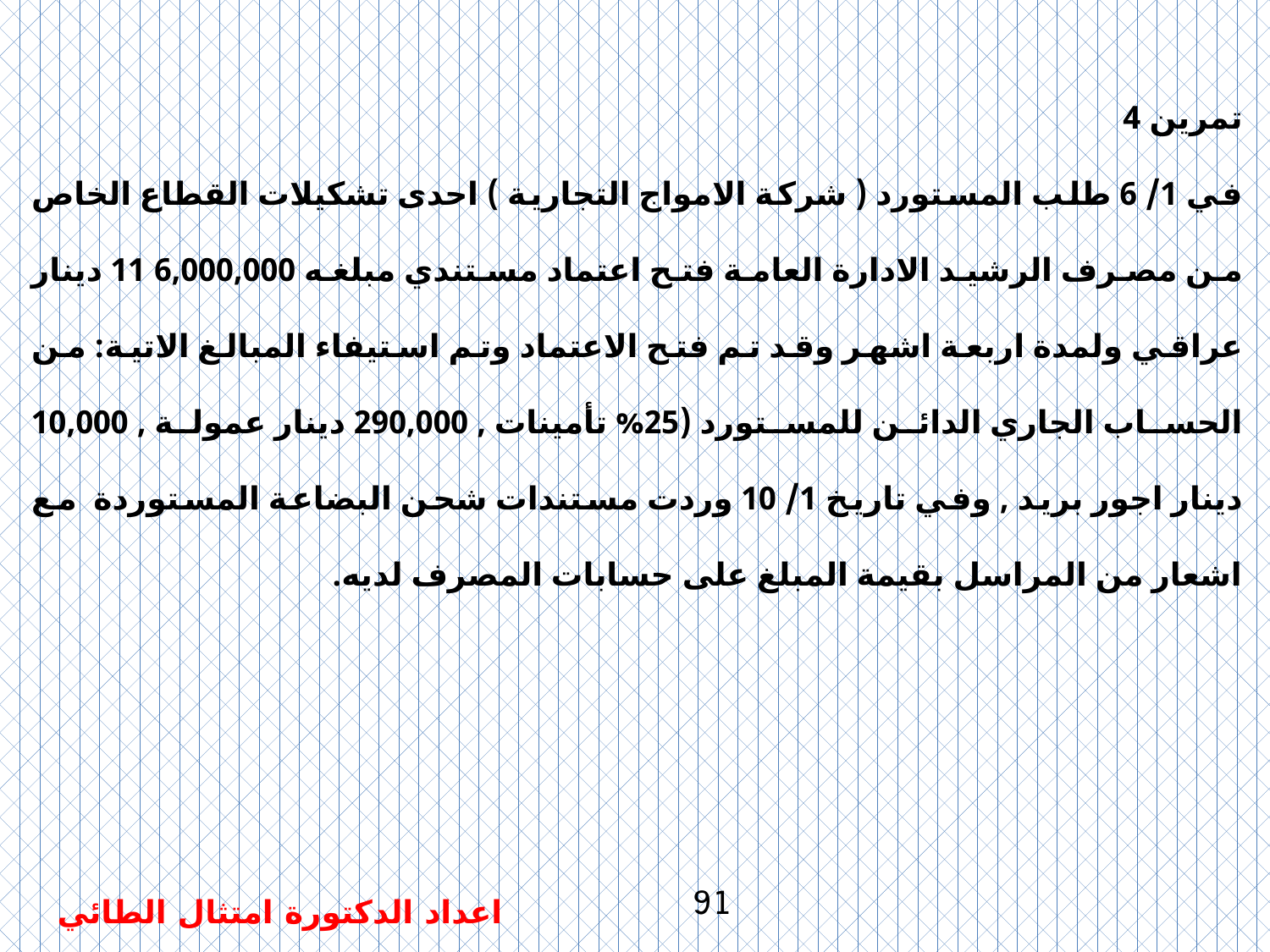

تمرين 4
في 1/ 6 طلب المستورد ( شركة الامواج التجارية ) احدى تشكيلات القطاع الخاص من مصرف الرشيد الادارة العامة فتح اعتماد مستندي مبلغه 6,000,000 11 دينار عراقي ولمدة اربعة اشهر وقد تم فتح الاعتماد وتم استيفاء المبالغ الاتية: من الحساب الجاري الدائن للمستورد (25% تأمينات , 290,000 دينار عمولة , 10,000 دينار اجور بريد , وفي تاريخ 1/ 10 وردت مستندات شحن البضاعة المستوردة  مع اشعار من المراسل بقيمة المبلغ على حسابات المصرف لديه.
91
اعداد الدكتورة امتثال الطائي